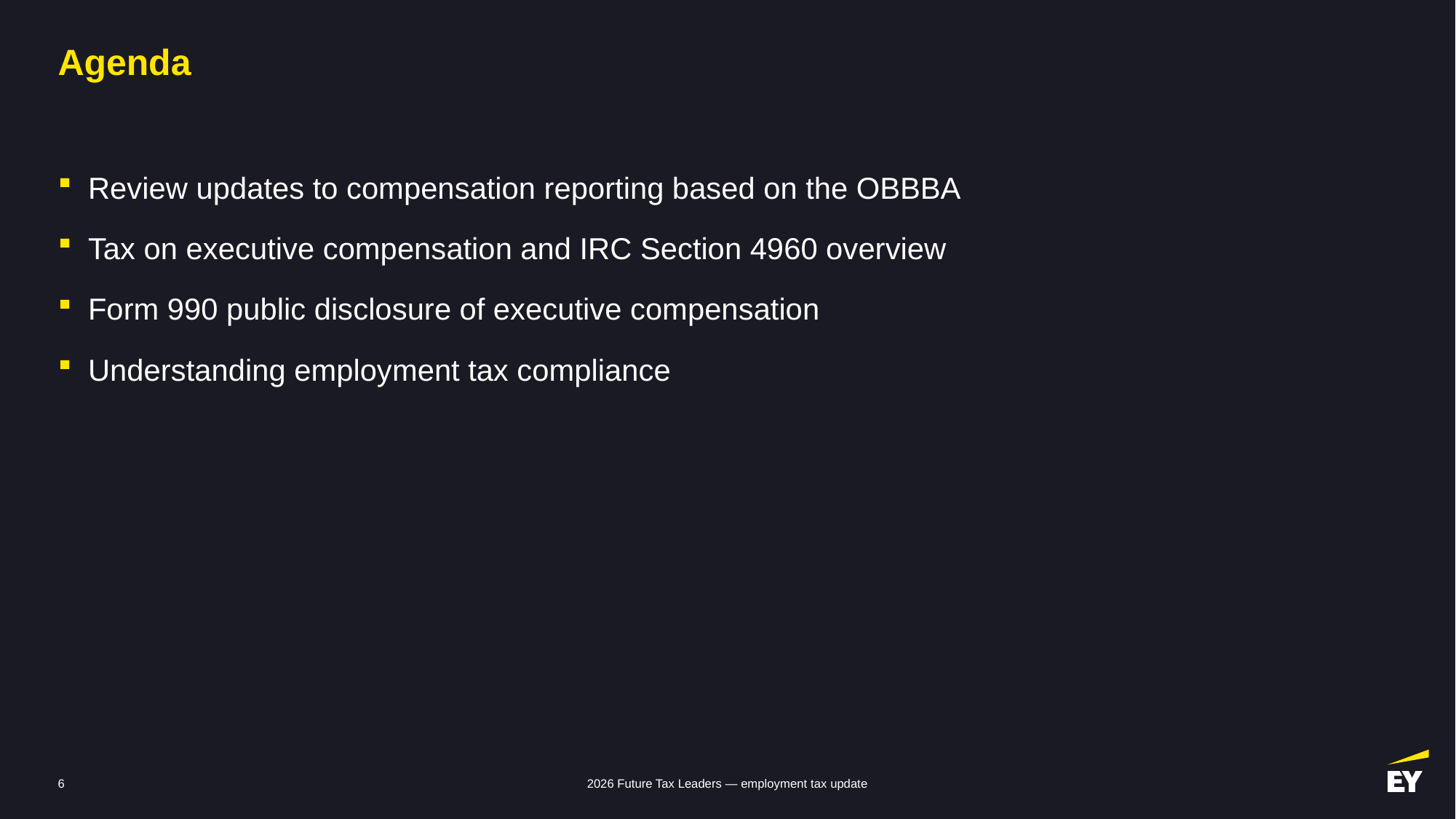

# Agenda
Review updates to compensation reporting based on the OBBBA
Tax on executive compensation and IRC Section 4960 overview
Form 990 public disclosure of executive compensation
Understanding employment tax compliance